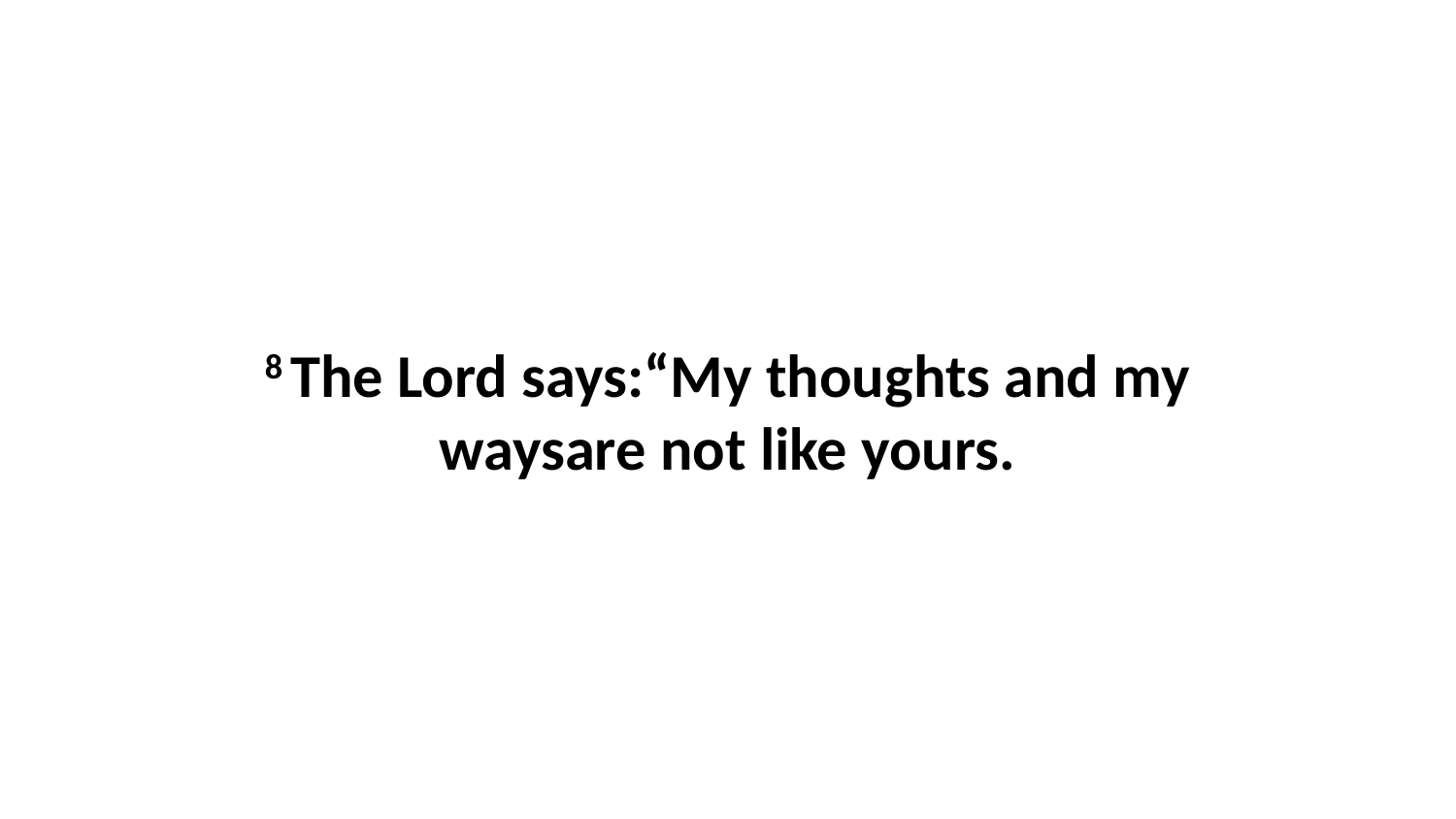

8 The Lord says:“My thoughts and my waysare not like yours.